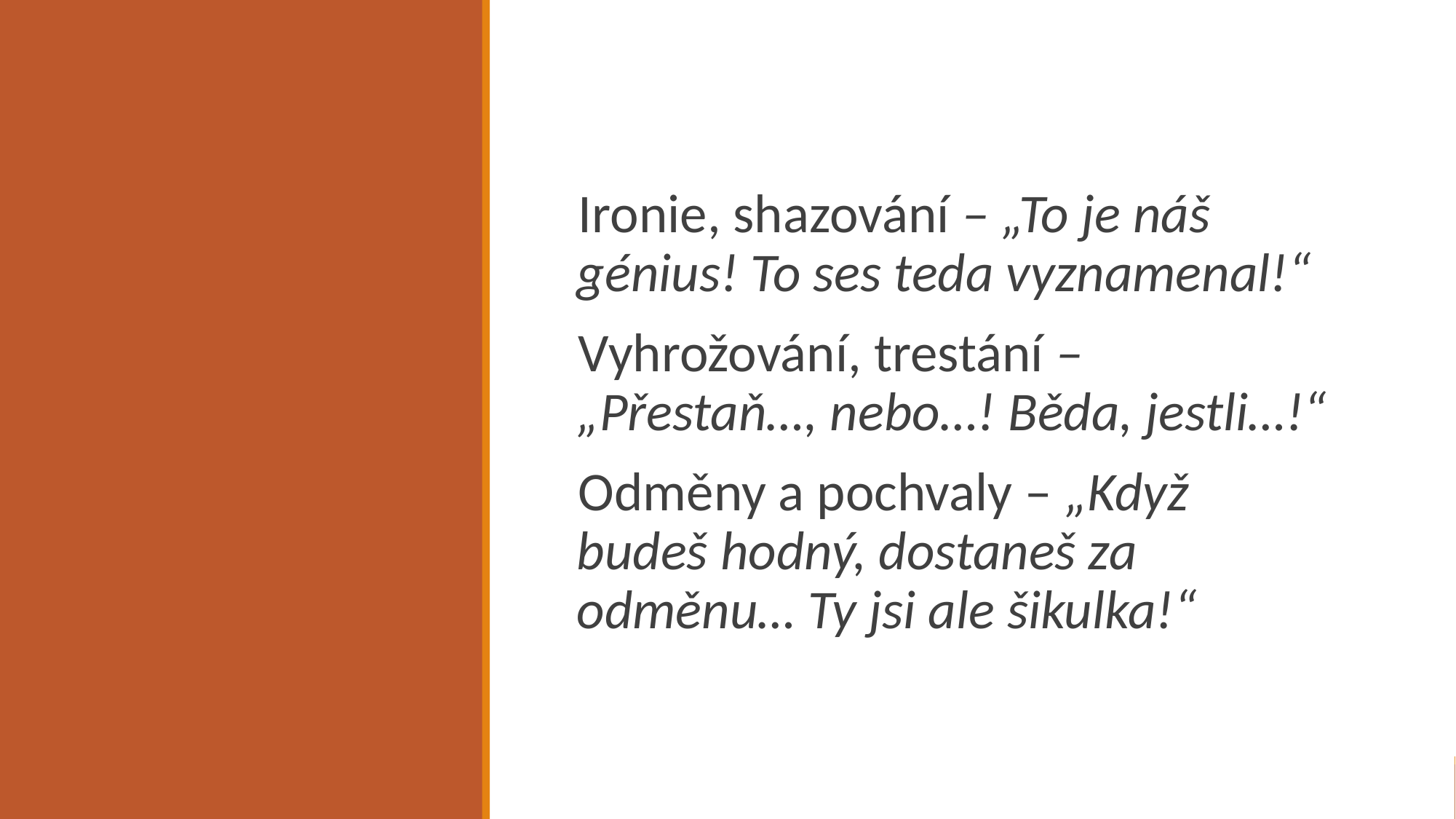

#

Ironie, shazování – „To je náš génius! To ses teda vyznamenal!“
Vyhrožování, trestání – „Přestaň…, nebo…! Běda, jestli…!“
Odměny a pochvaly – „Když budeš hodný, dostaneš za odměnu… Ty jsi ale šikulka!“